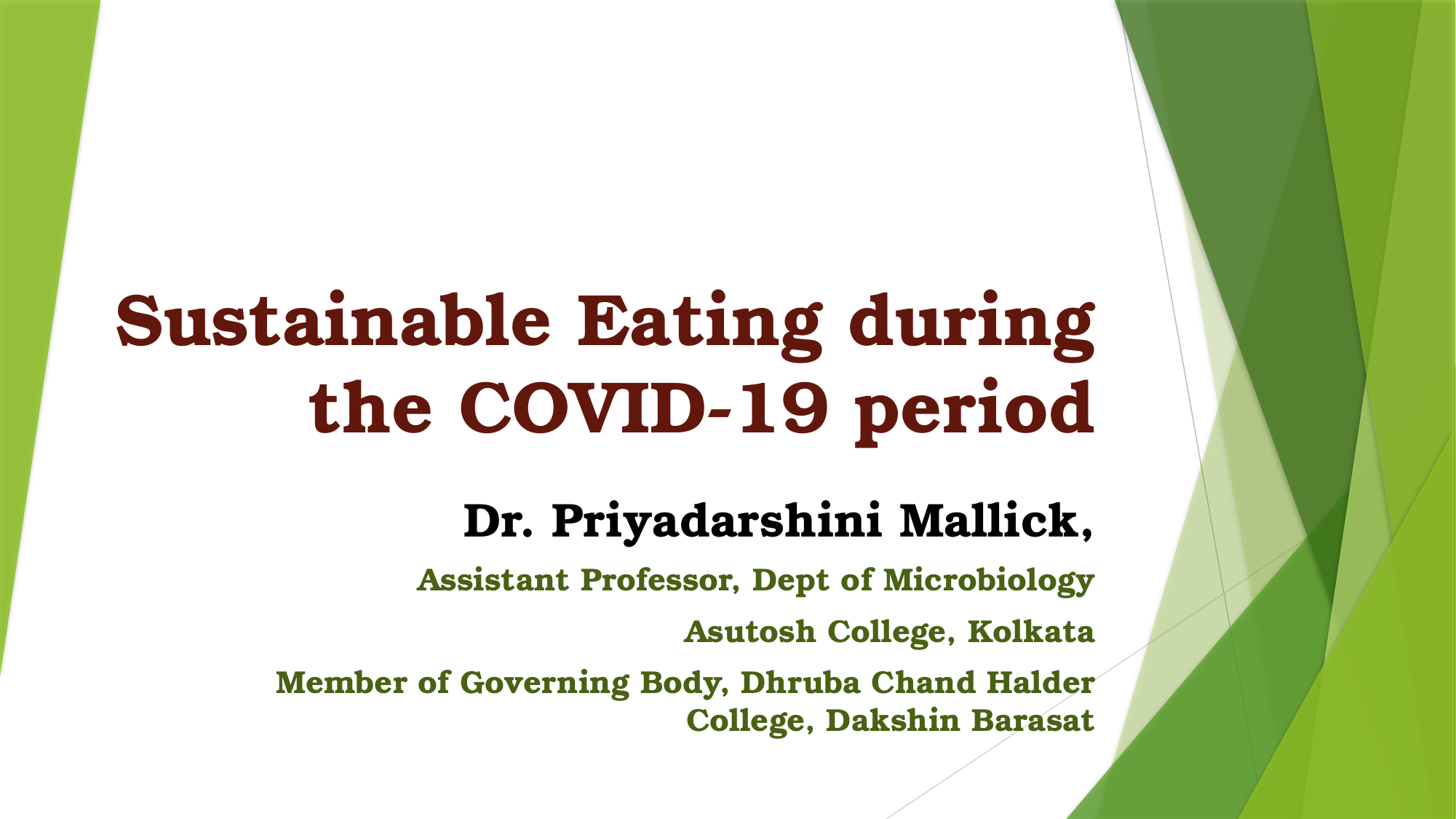

# Sustainable Eating during the COVID-19 period
Dr. Priyadarshini Mallick,
 Assistant Professor, Dept of Microbiology
Asutosh College, Kolkata
Member of Governing Body, Dhruba Chand Halder College, Dakshin Barasat